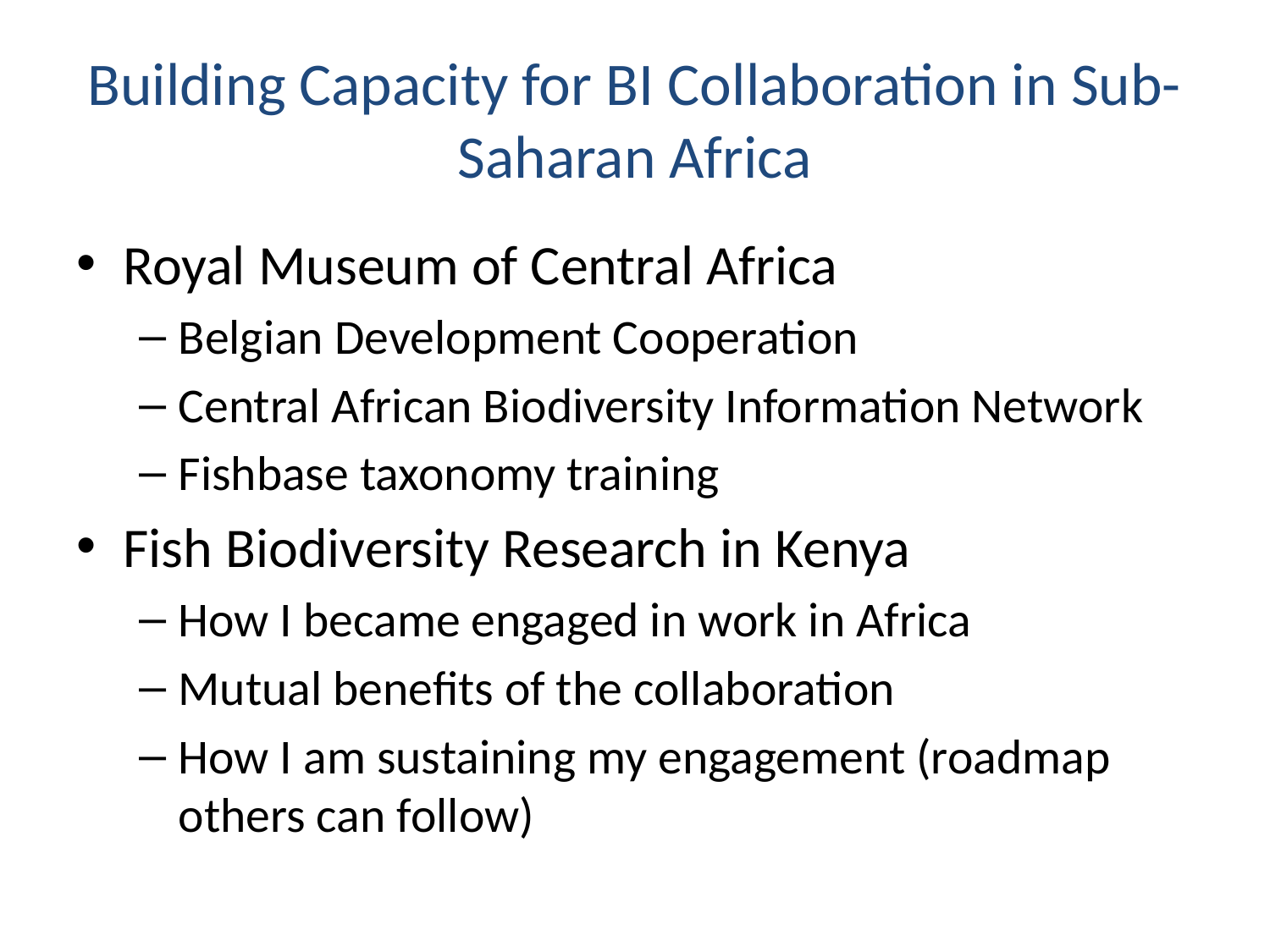

# Building Capacity for BI Collaboration in Sub-Saharan Africa
Royal Museum of Central Africa
Belgian Development Cooperation
Central African Biodiversity Information Network
Fishbase taxonomy training
Fish Biodiversity Research in Kenya
How I became engaged in work in Africa
Mutual benefits of the collaboration
How I am sustaining my engagement (roadmap others can follow)